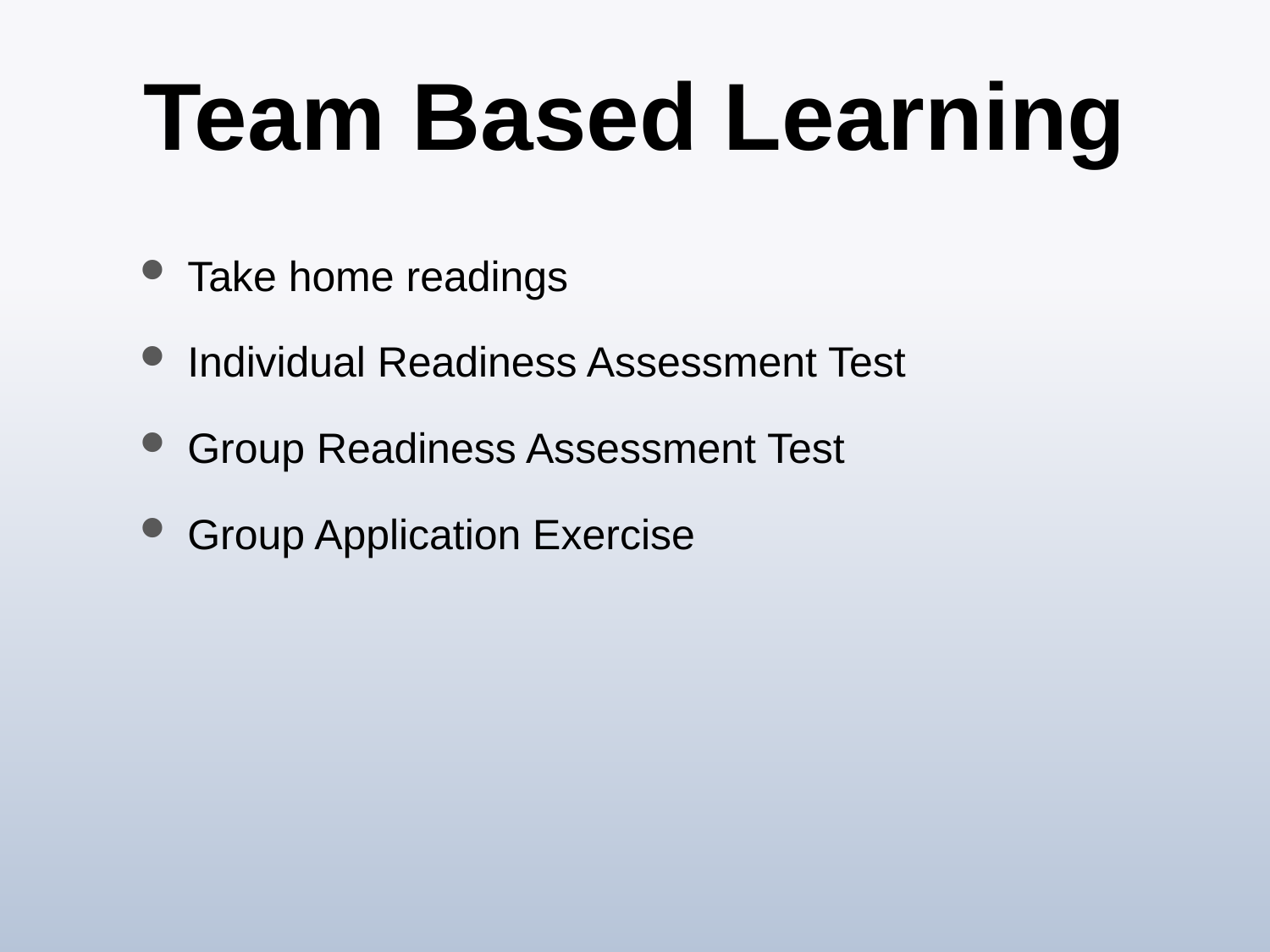

# Team Based Learning
Take home readings
Individual Readiness Assessment Test
Group Readiness Assessment Test
Group Application Exercise